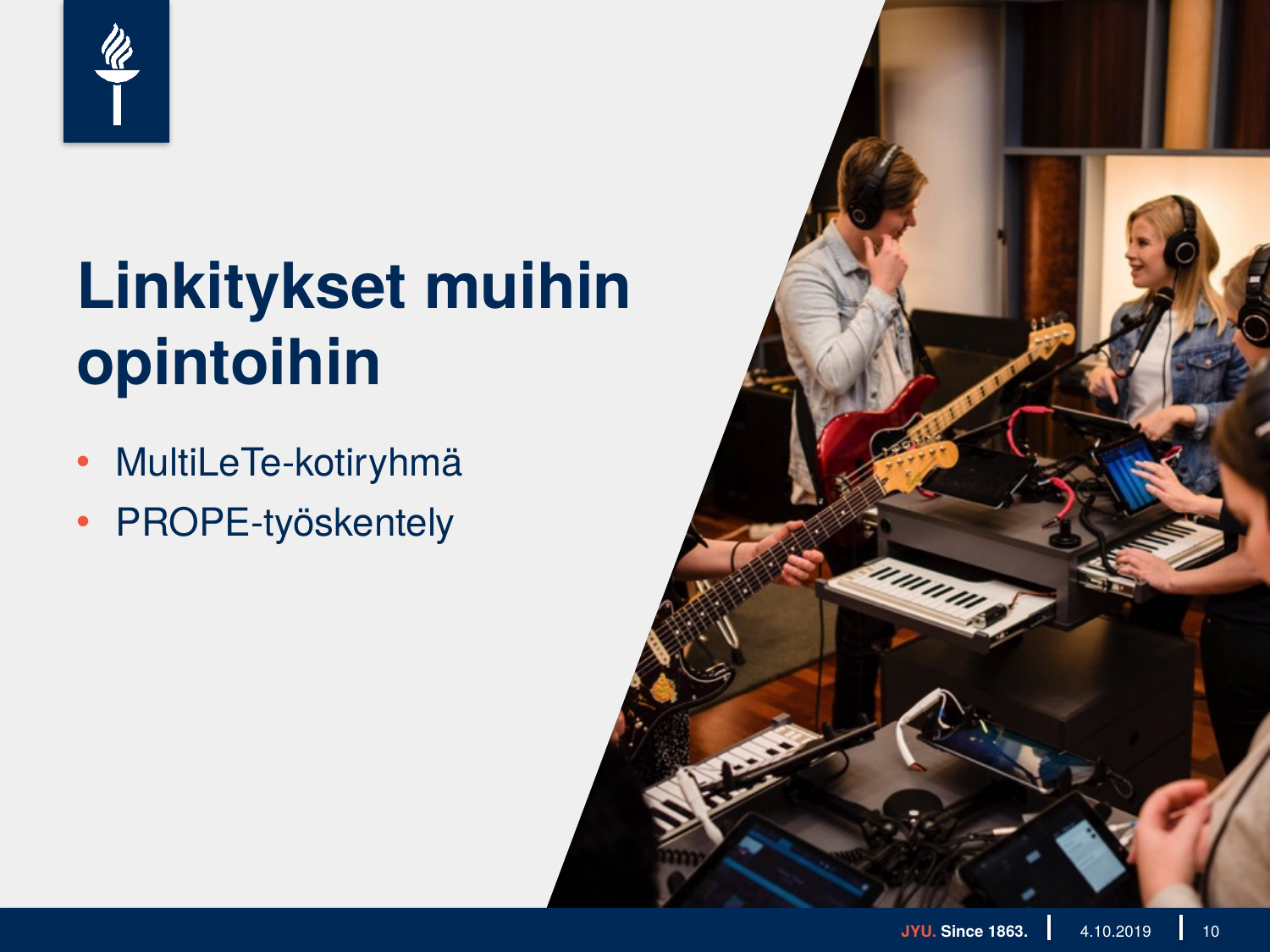

# Linkitykset muihin opintoihin
MultiLeTe-kotiryhmä
PROPE-työskentely

JYU. Since 1863.
4.10.2019
10